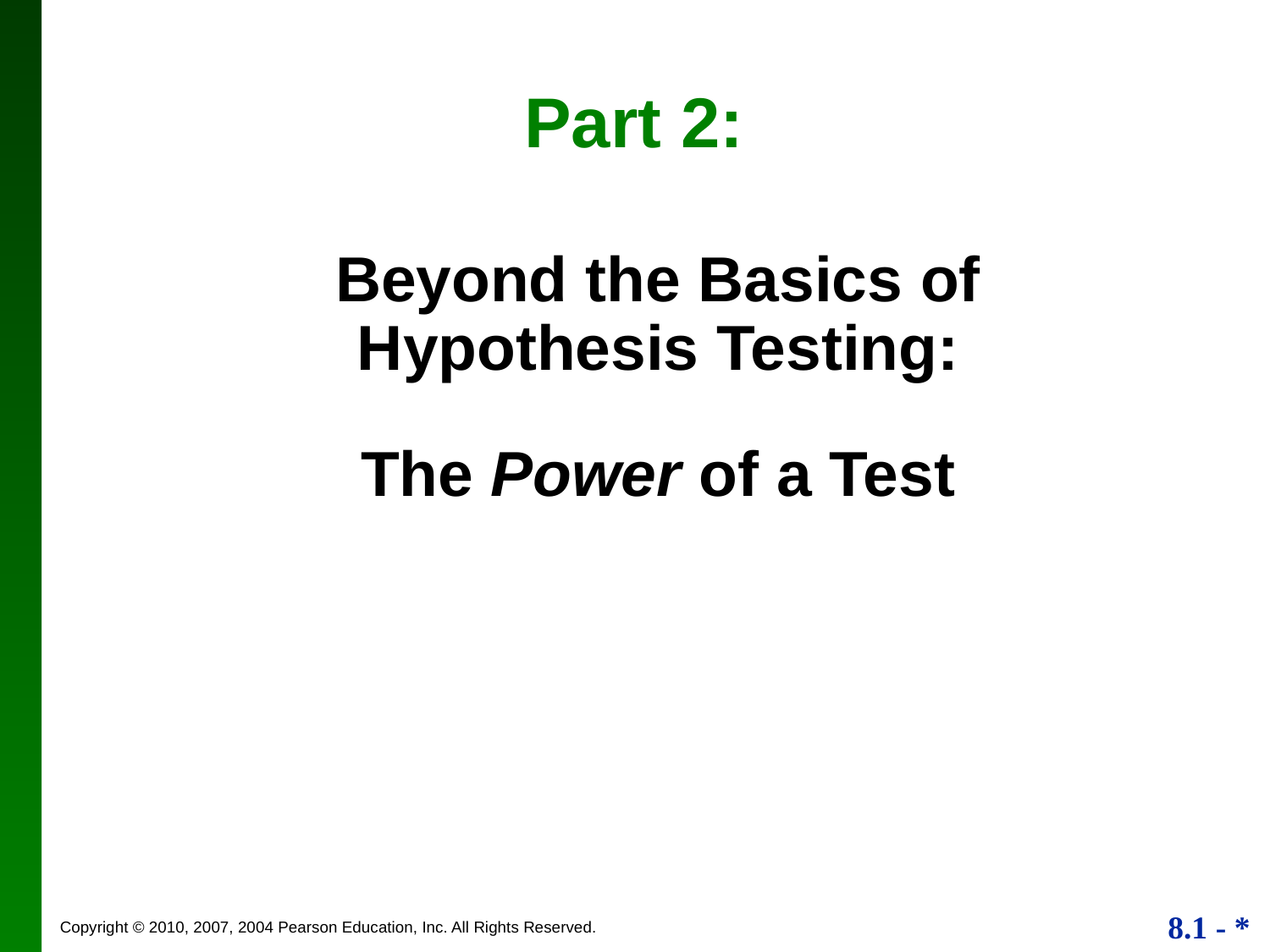

Part 2:
Beyond the Basics of Hypothesis Testing:
The Power of a Test